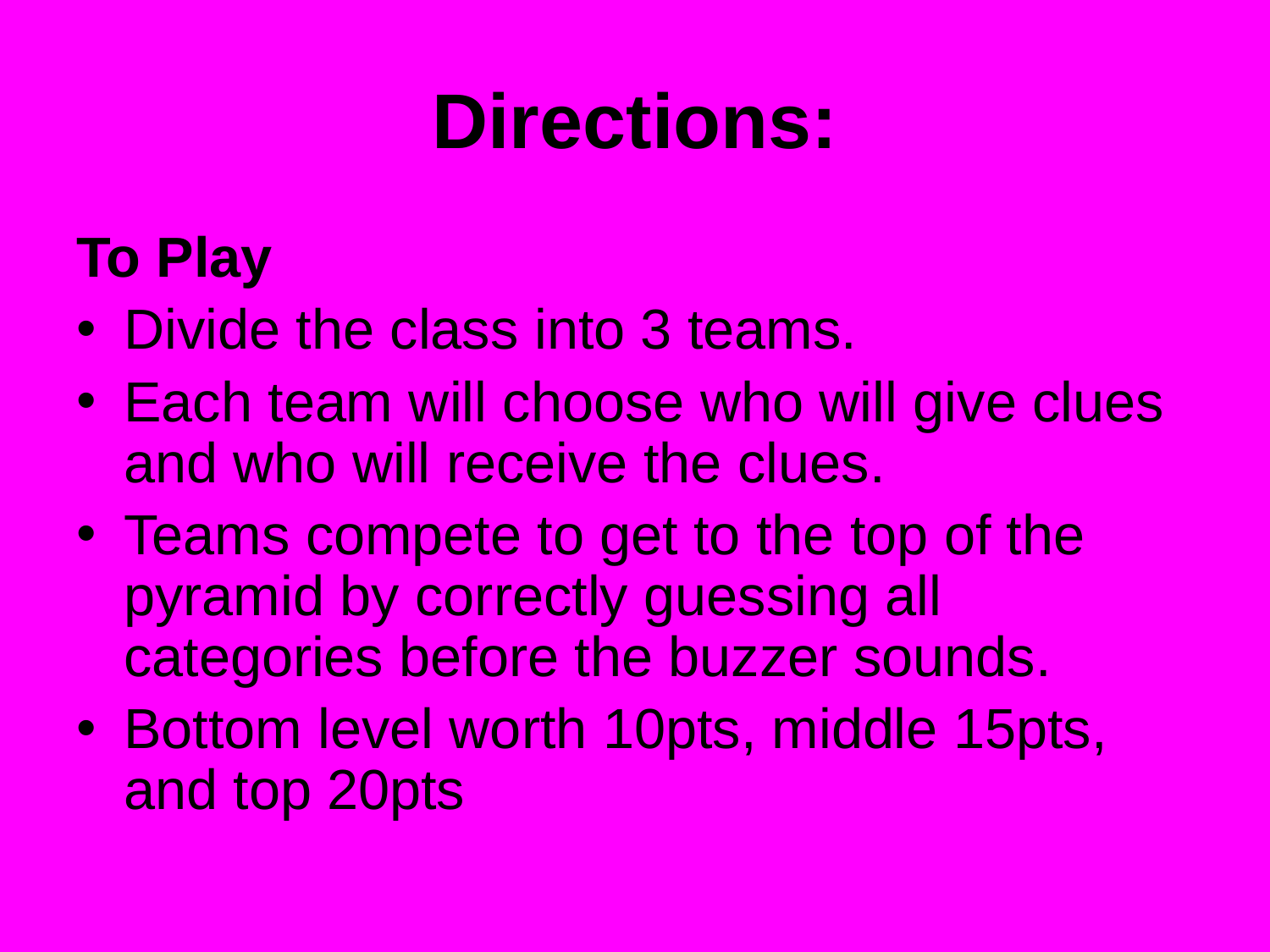

# Directions:
To Play
Divide the class into 3 teams.
Each team will choose who will give clues and who will receive the clues.
Teams compete to get to the top of the pyramid by correctly guessing all categories before the buzzer sounds.
Bottom level worth 10pts, middle 15pts, and top 20pts